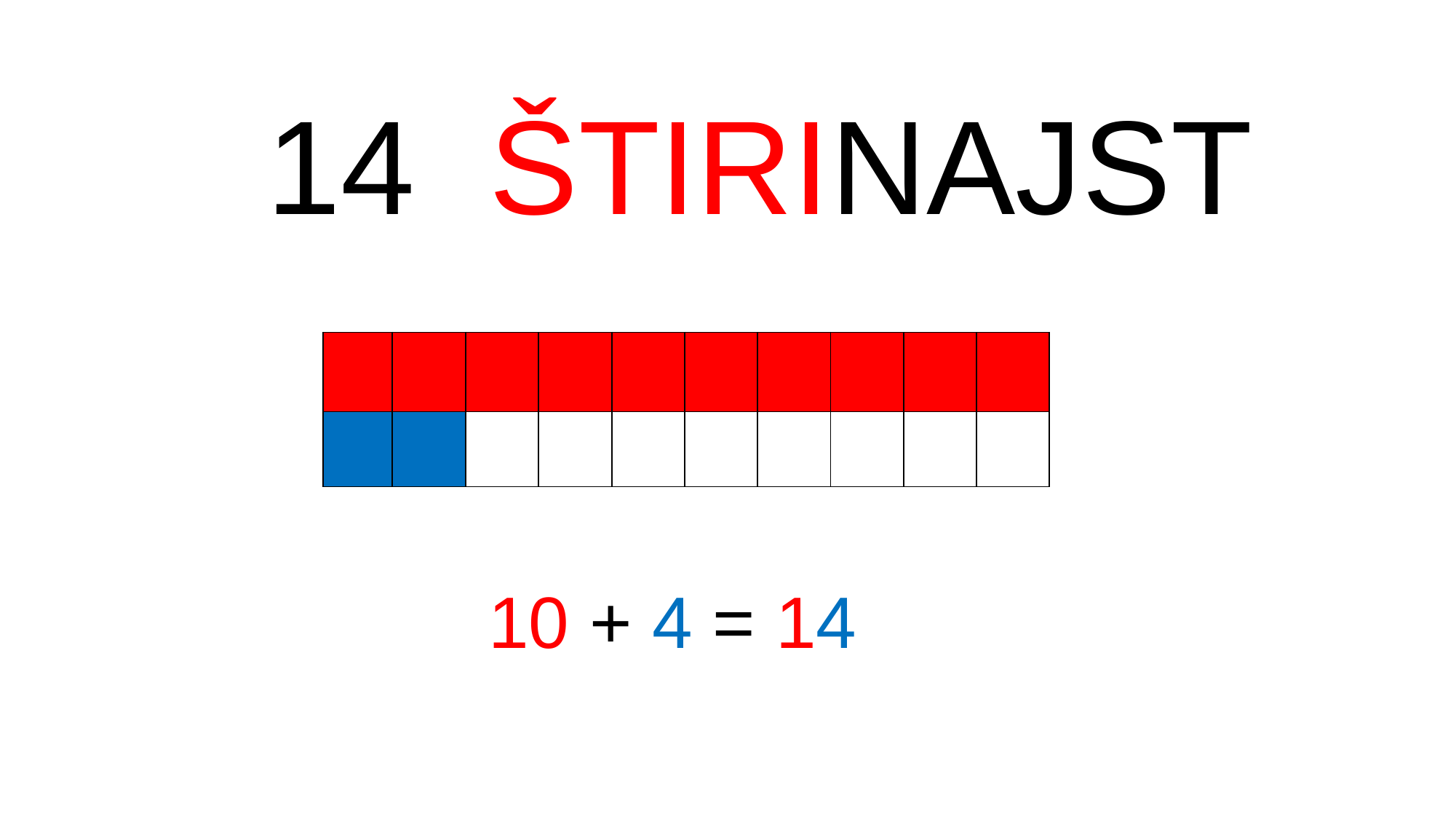

14  ŠTIRINAJST
|  |  |  |  |  |  |  |  |  |  |
| --- | --- | --- | --- | --- | --- | --- | --- | --- | --- |
|  |  |  |  |  |  |  |  |  |  |
10 + 4 = 14